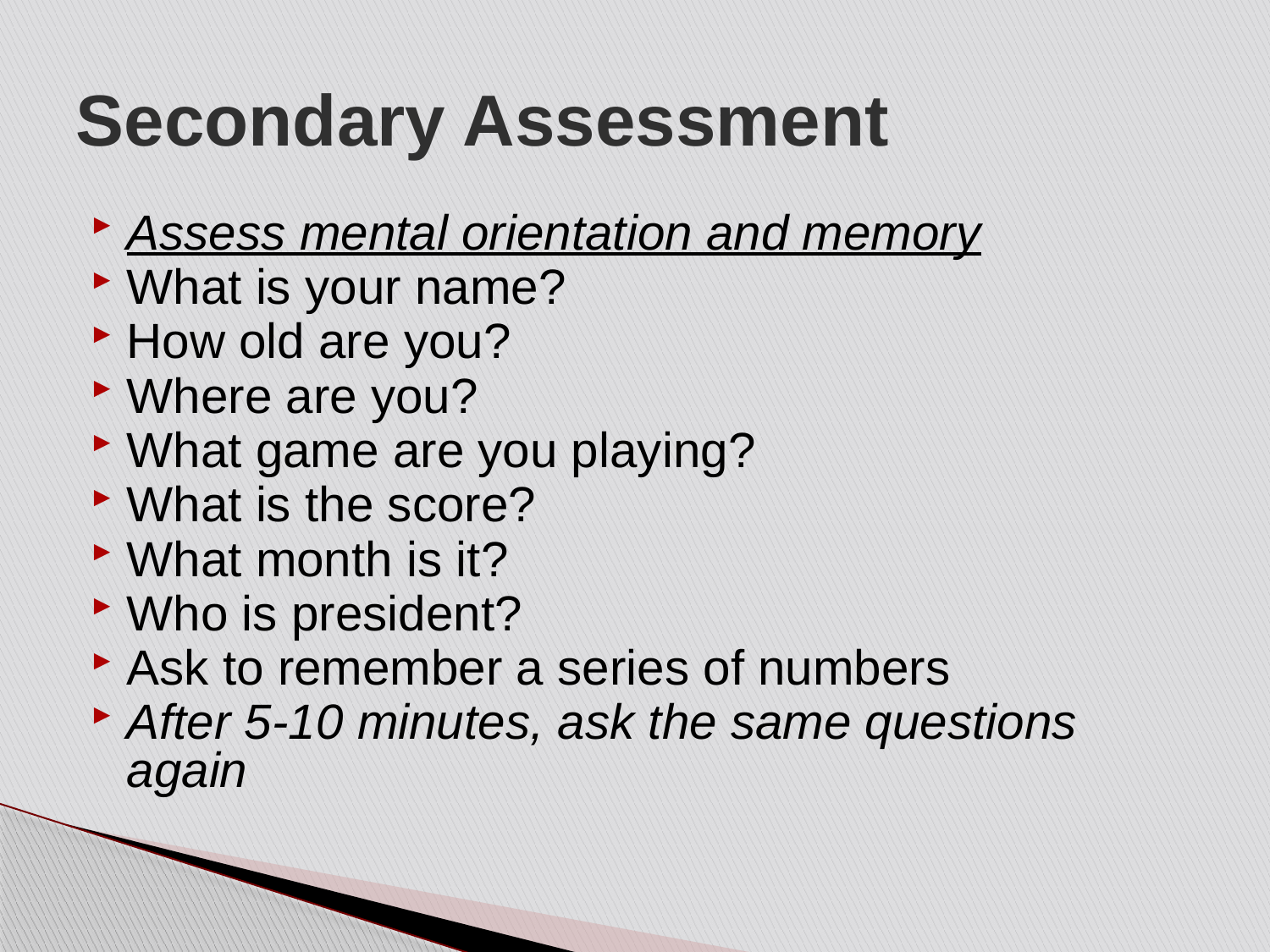

# Secondary Assessment
Assess mental orientation and memory
What is your name?
How old are you?
Where are you?
What game are you playing?
What is the score?
What month is it?
Who is president?
Ask to remember a series of numbers
After 5-10 minutes, ask the same questions again